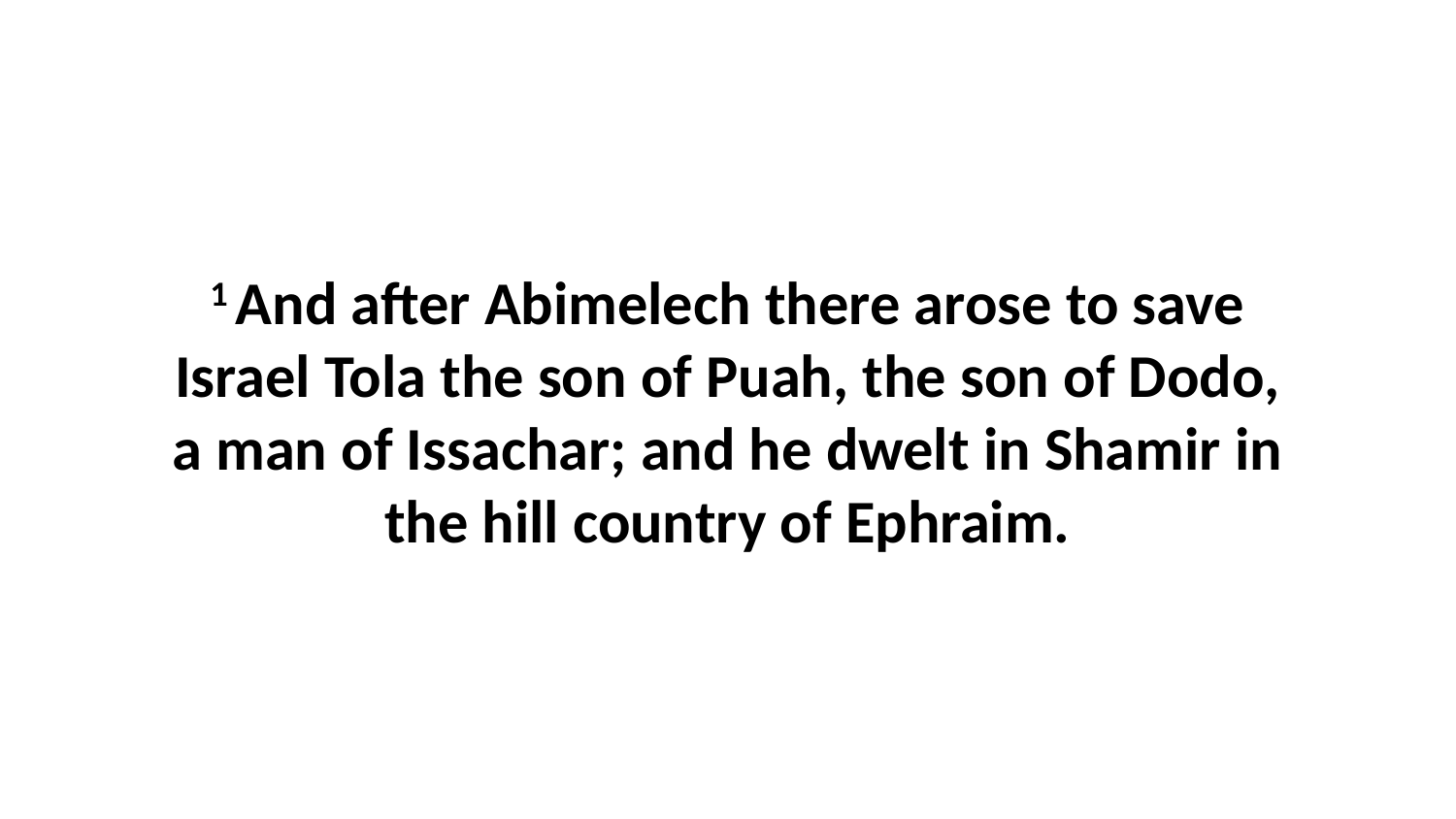

1 And after Abimelech there arose to save Israel Tola the son of Puah, the son of Dodo, a man of Issachar; and he dwelt in Shamir in the hill country of Ephraim.